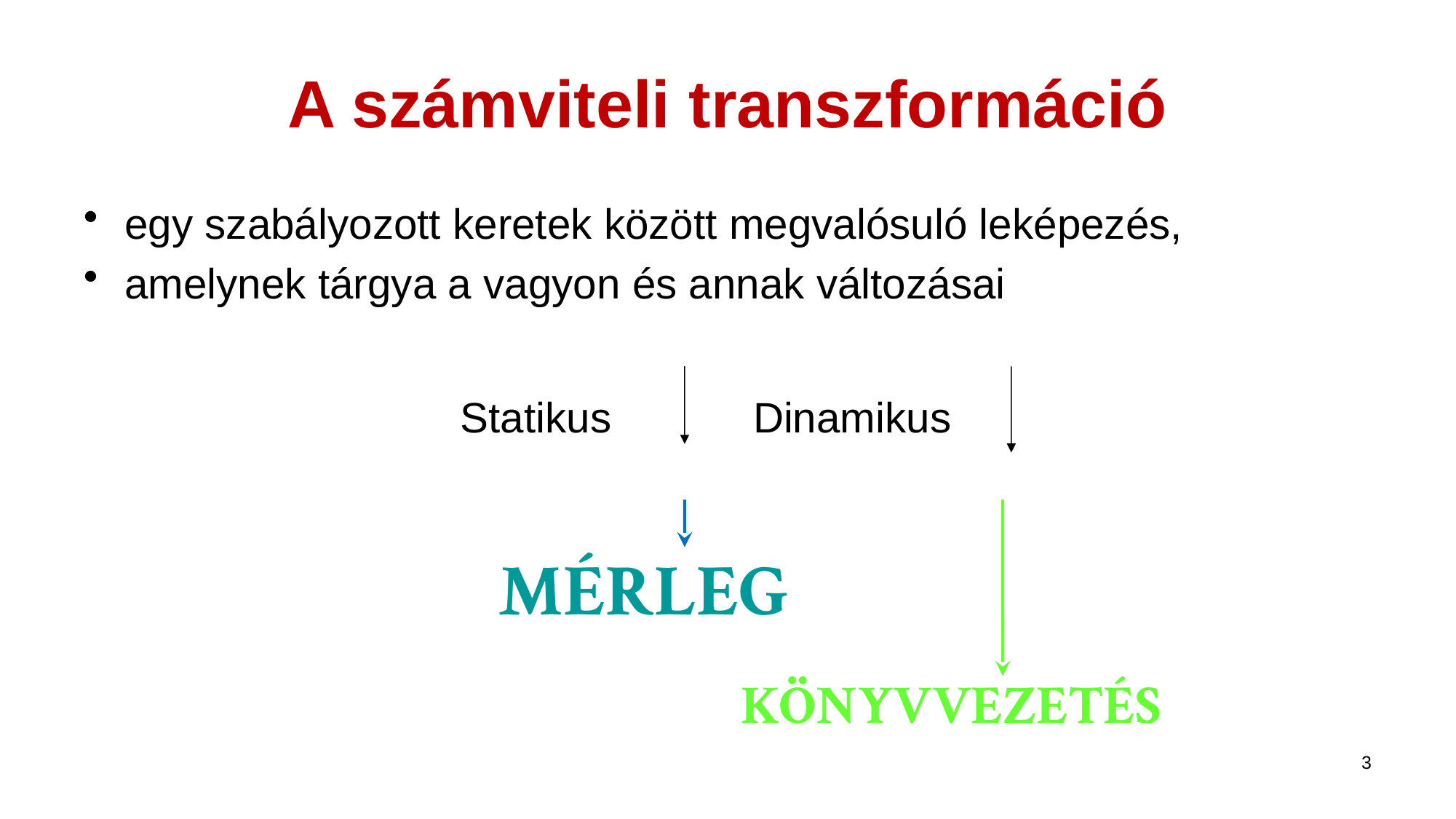

# A számviteli transzformáció
egy szabályozott keretek között megvalósuló leképezés,
amelynek tárgya a vagyon és annak változásai

                            Statikus            Dinamikus

MÉRLEG
KÖNYVVEZETÉS
3